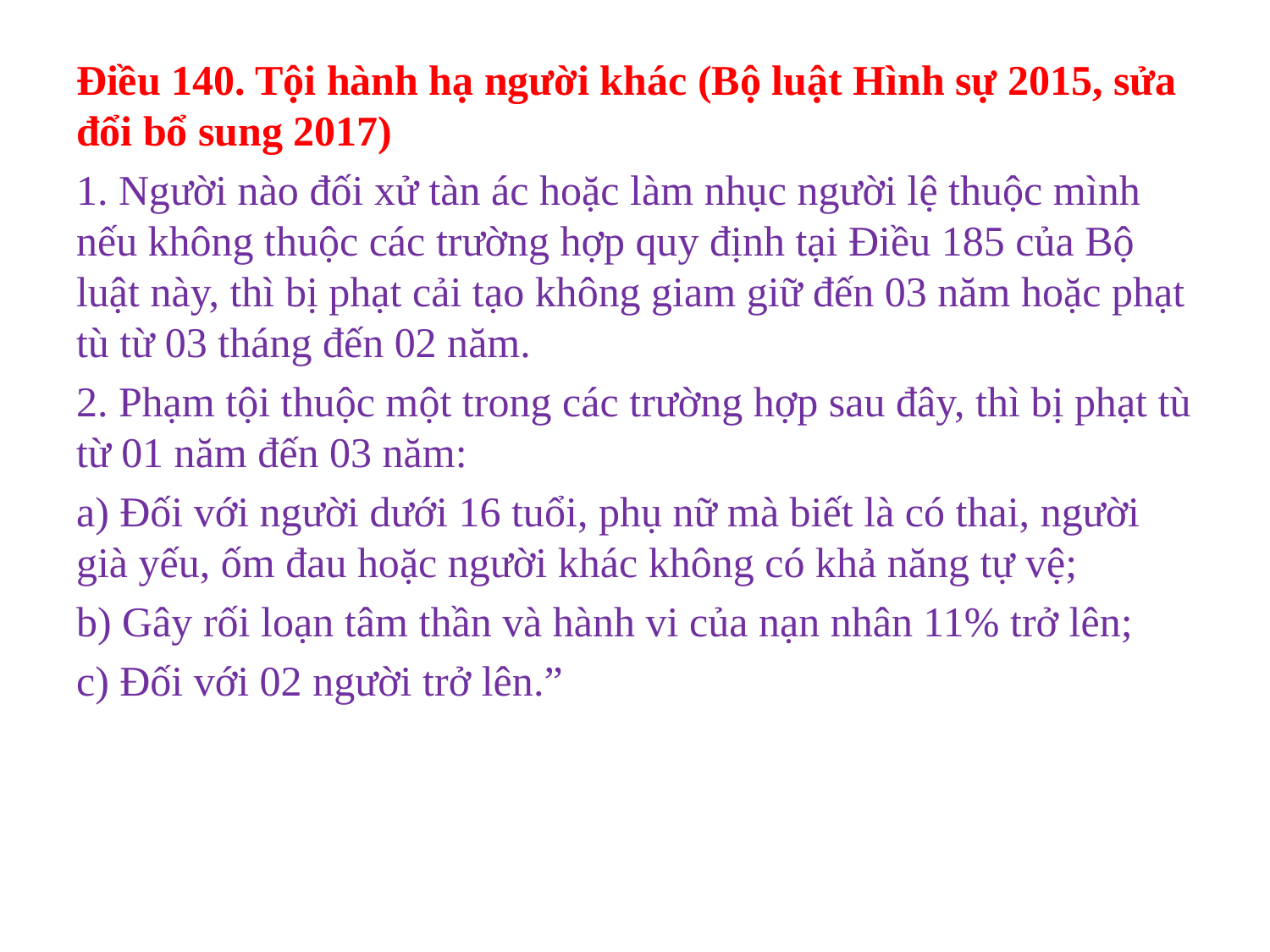

Điều 140. Tội hành hạ người khác (Bộ luật Hình sự 2015, sửa đổi bổ sung 2017)
1. Người nào đối xử tàn ác hoặc làm nhục người lệ thuộc mình nếu không thuộc các trường hợp quy định tại Điều 185 của Bộ luật này, thì bị phạt cải tạo không giam giữ đến 03 năm hoặc phạt tù từ 03 tháng đến 02 năm.
2. Phạm tội thuộc một trong các trường hợp sau đây, thì bị phạt tù từ 01 năm đến 03 năm:
a) Đối với người dưới 16 tuổi, phụ nữ mà biết là có thai, người già yếu, ốm đau hoặc người khác không có khả năng tự vệ;
b) Gây rối loạn tâm thần và hành vi của nạn nhân 11% trở lên;
c) Đối với 02 người trở lên.”